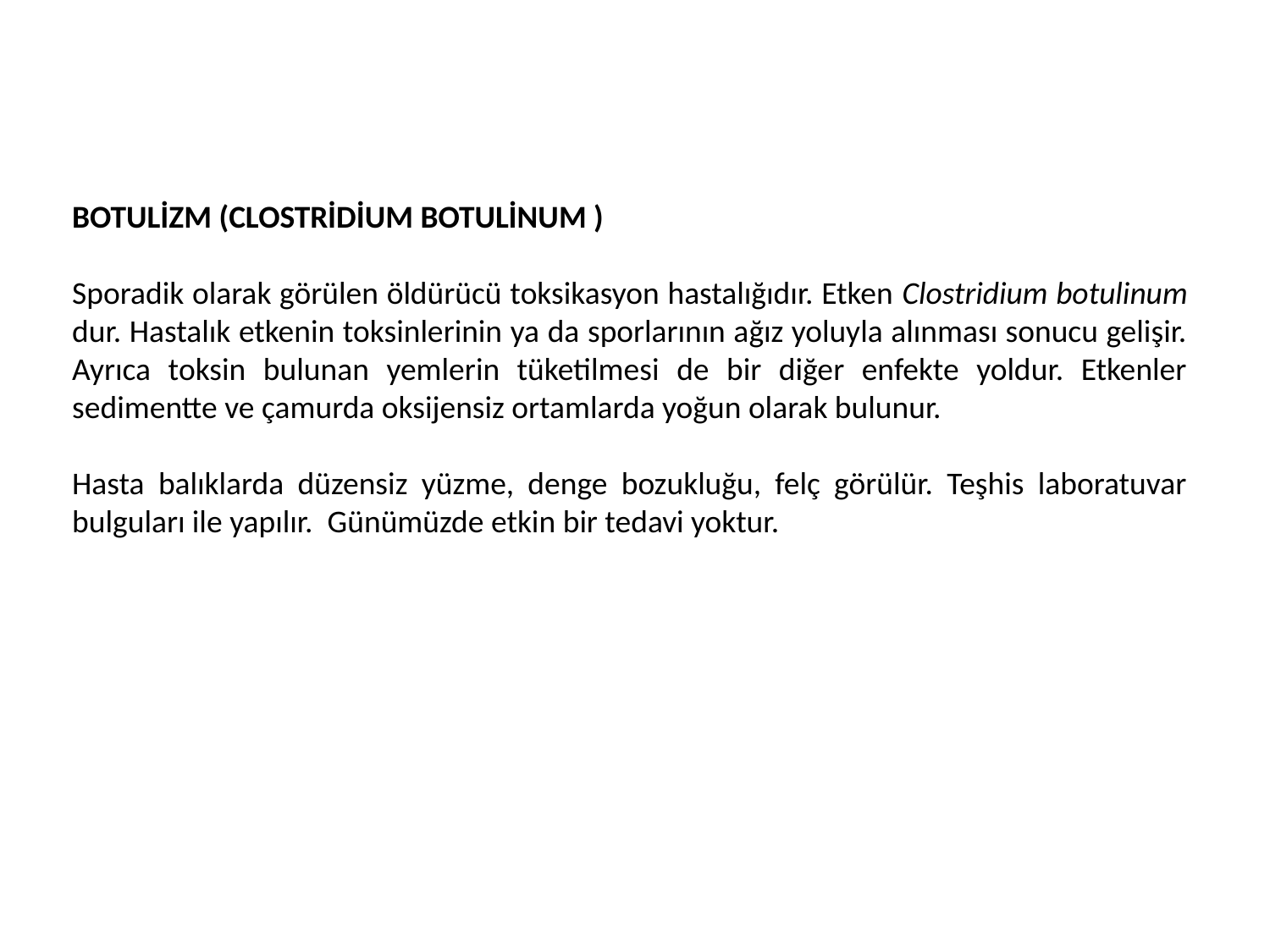

BOTULİZM (CLOSTRİDİUM BOTULİNUM )

Sporadik olarak görülen öldürücü toksikasyon hastalığıdır. Etken Clostridium botulinum dur. Hastalık etkenin toksinlerinin ya da sporlarının ağız yoluyla alınması sonucu gelişir. Ayrıca toksin bulunan yemlerin tüketilmesi de bir diğer enfekte yoldur. Etkenler sedimentte ve çamurda oksijensiz ortamlarda yoğun olarak bulunur.

Hasta balıklarda düzensiz yüzme, denge bozukluğu, felç görülür. Teşhis laboratuvar bulguları ile yapılır.  Günümüzde etkin bir tedavi yoktur.